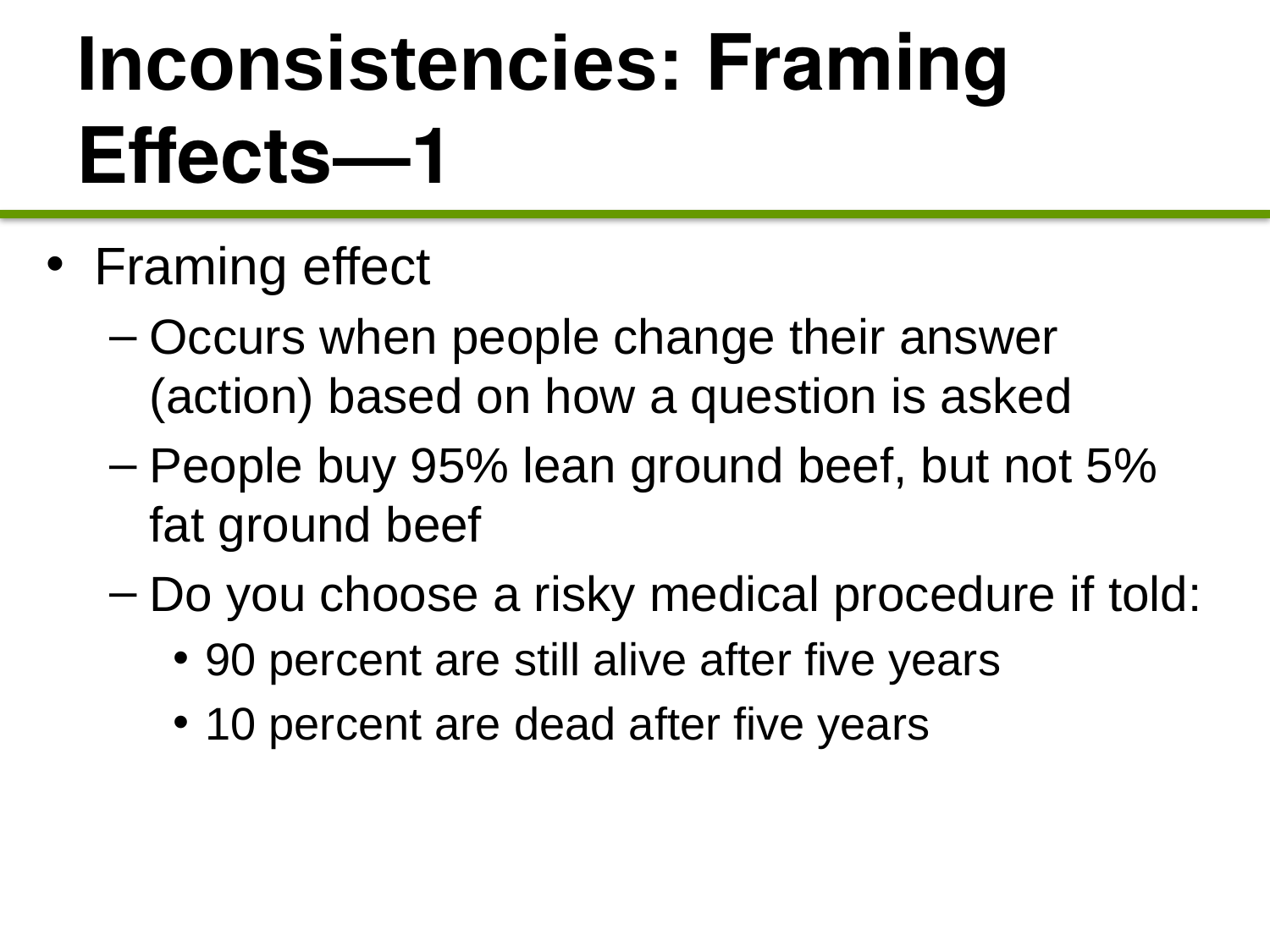

# Inconsistencies: Framing Effects—1
Framing effect
Occurs when people change their answer (action) based on how a question is asked
People buy 95% lean ground beef, but not 5% fat ground beef
Do you choose a risky medical procedure if told:
90 percent are still alive after five years
10 percent are dead after five years